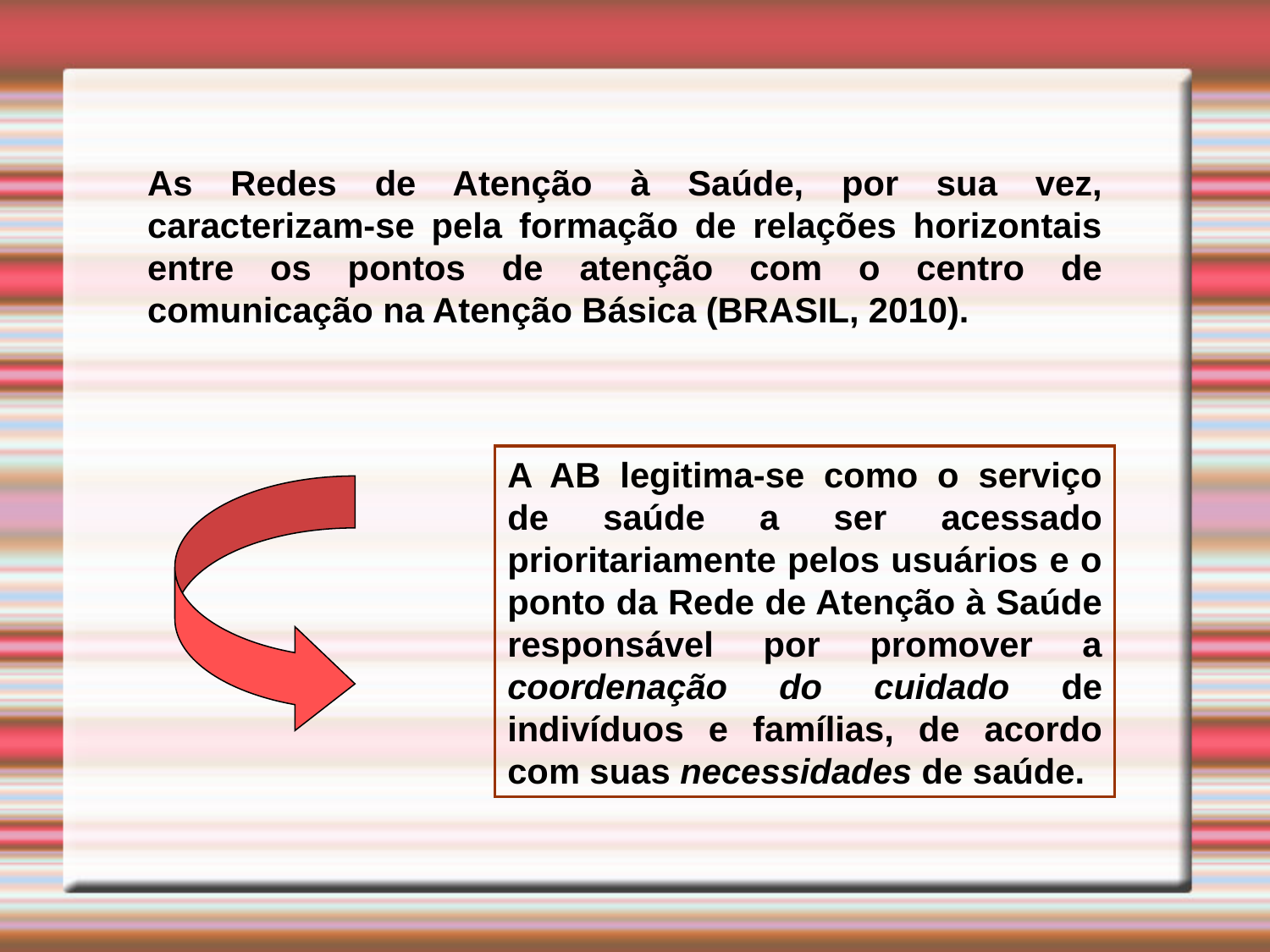

As Redes de Atenção à Saúde, por sua vez, caracterizam-se pela formação de relações horizontais entre os pontos de atenção com o centro de comunicação na Atenção Básica (BRASIL, 2010).
A AB legitima-se como o serviço de saúde a ser acessado prioritariamente pelos usuários e o ponto da Rede de Atenção à Saúde responsável por promover a coordenação do cuidado de indivíduos e famílias, de acordo com suas necessidades de saúde.